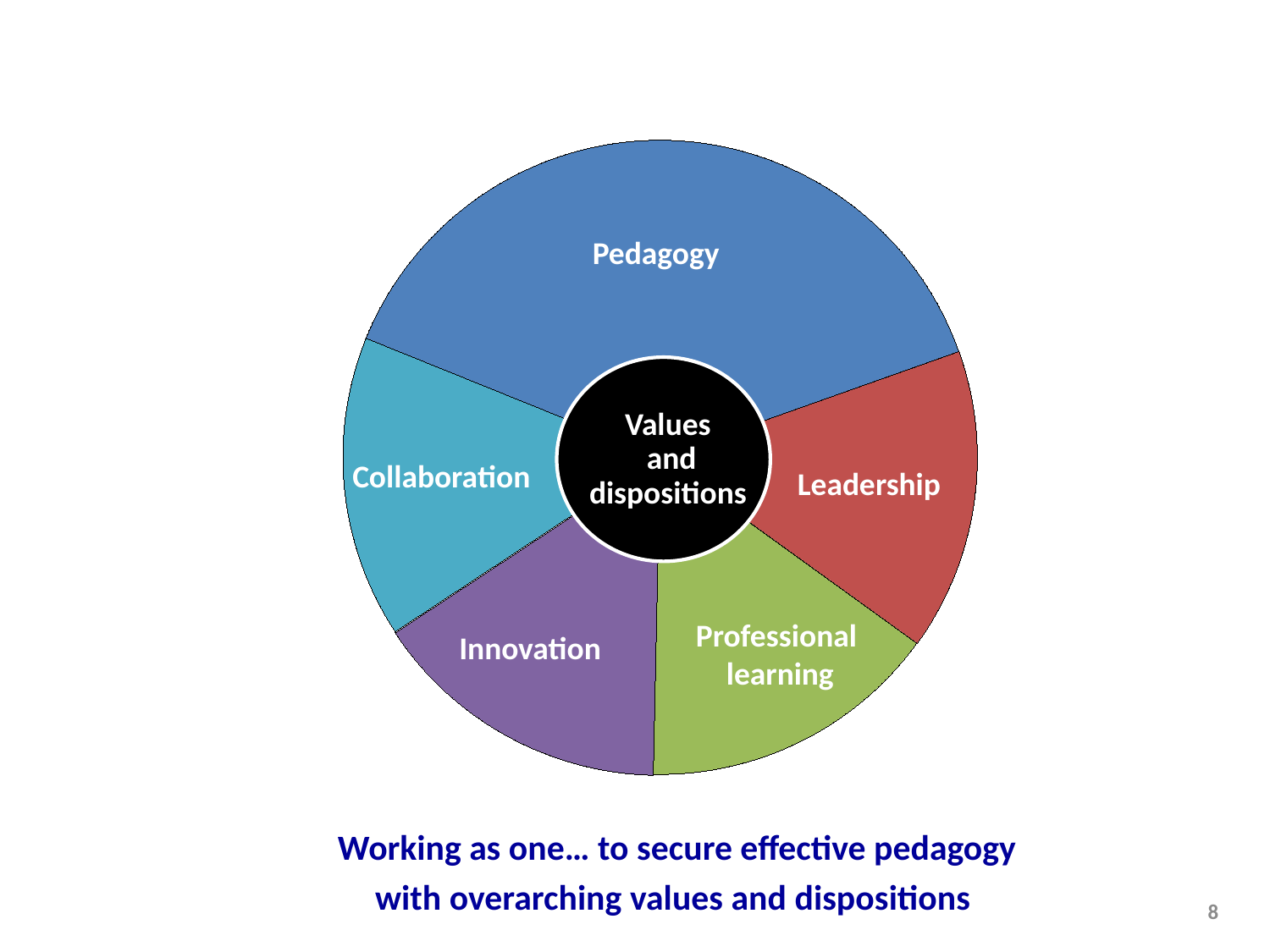

Pedagogy

Values
 and dispositions
Collaboration

 Leadership

Professional
learning
Innovation
Working as one… to secure effective pedagogy
with overarching values and dispositions
8